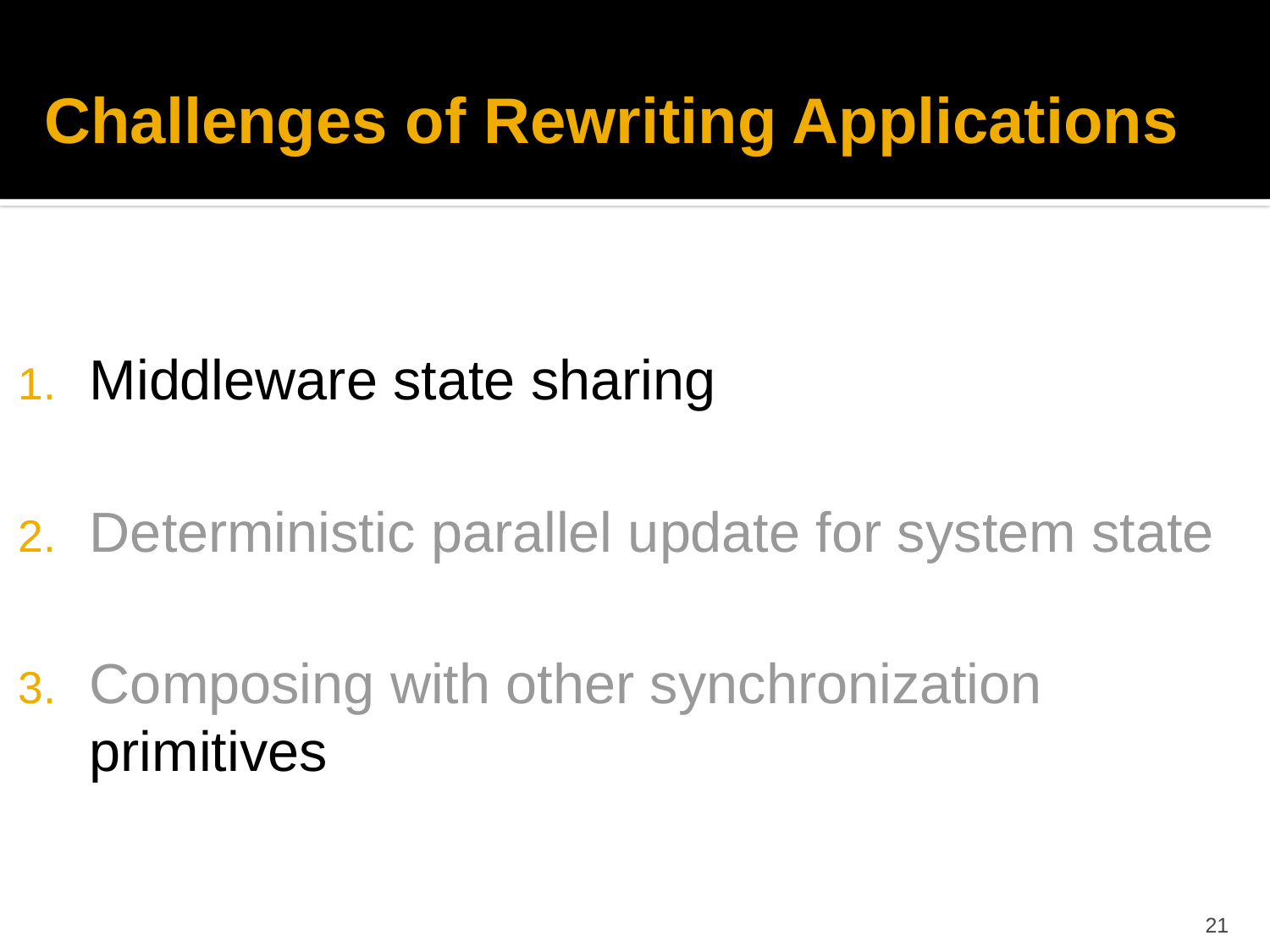

# Challenges of Rewriting Applications
Middleware state sharing

Deterministic parallel update for system state

Composing with other synchronization primitives

21